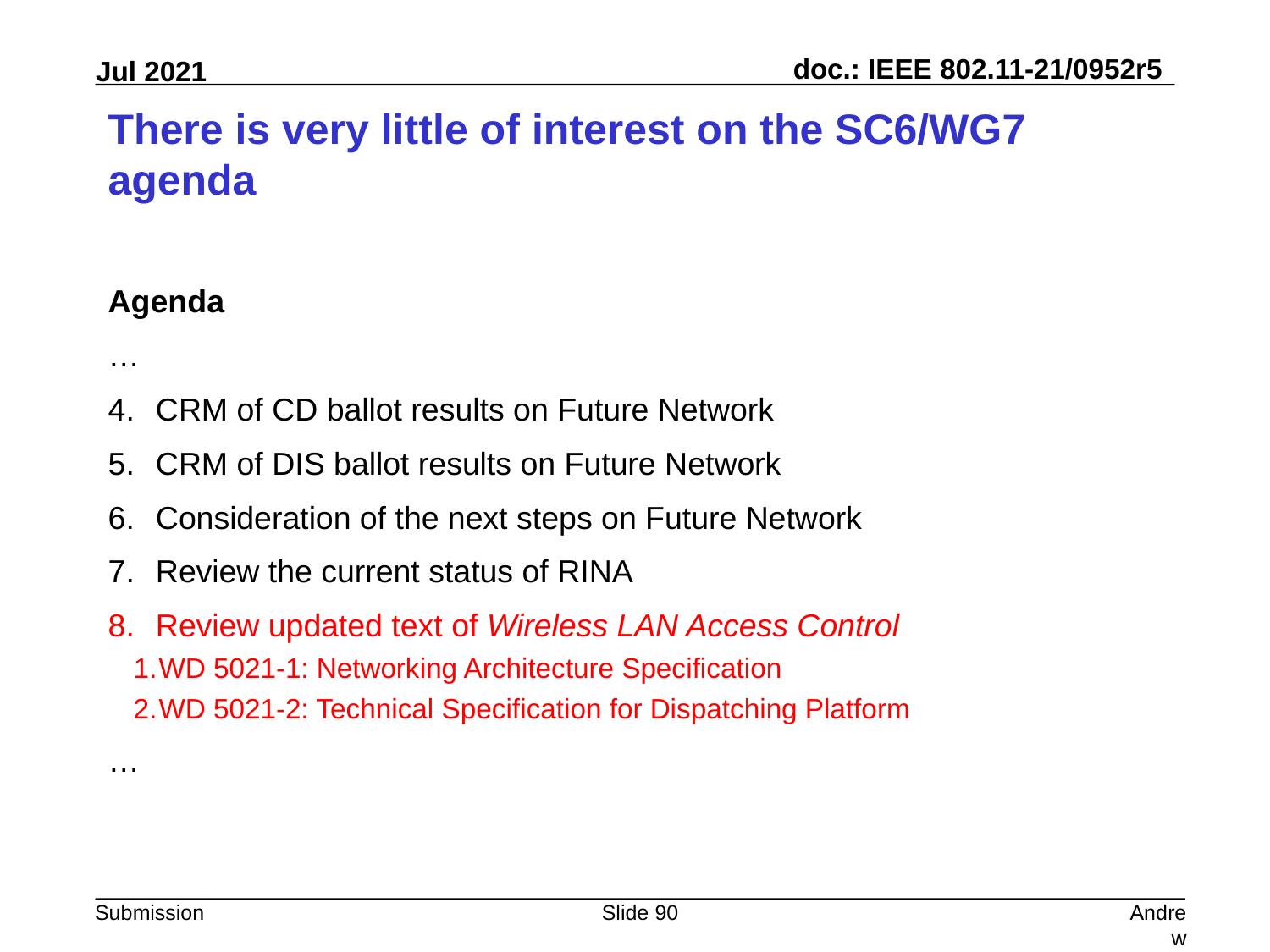

# There is very little of interest on the SC6/WG7 agenda
Agenda
…
CRM of CD ballot results on Future Network
CRM of DIS ballot results on Future Network
Consideration of the next steps on Future Network
Review the current status of RINA
Review updated text of Wireless LAN Access Control
WD 5021-1: Networking Architecture Specification
WD 5021-2: Technical Specification for Dispatching Platform
…

Slide 90
Andrew Myles, Cisco